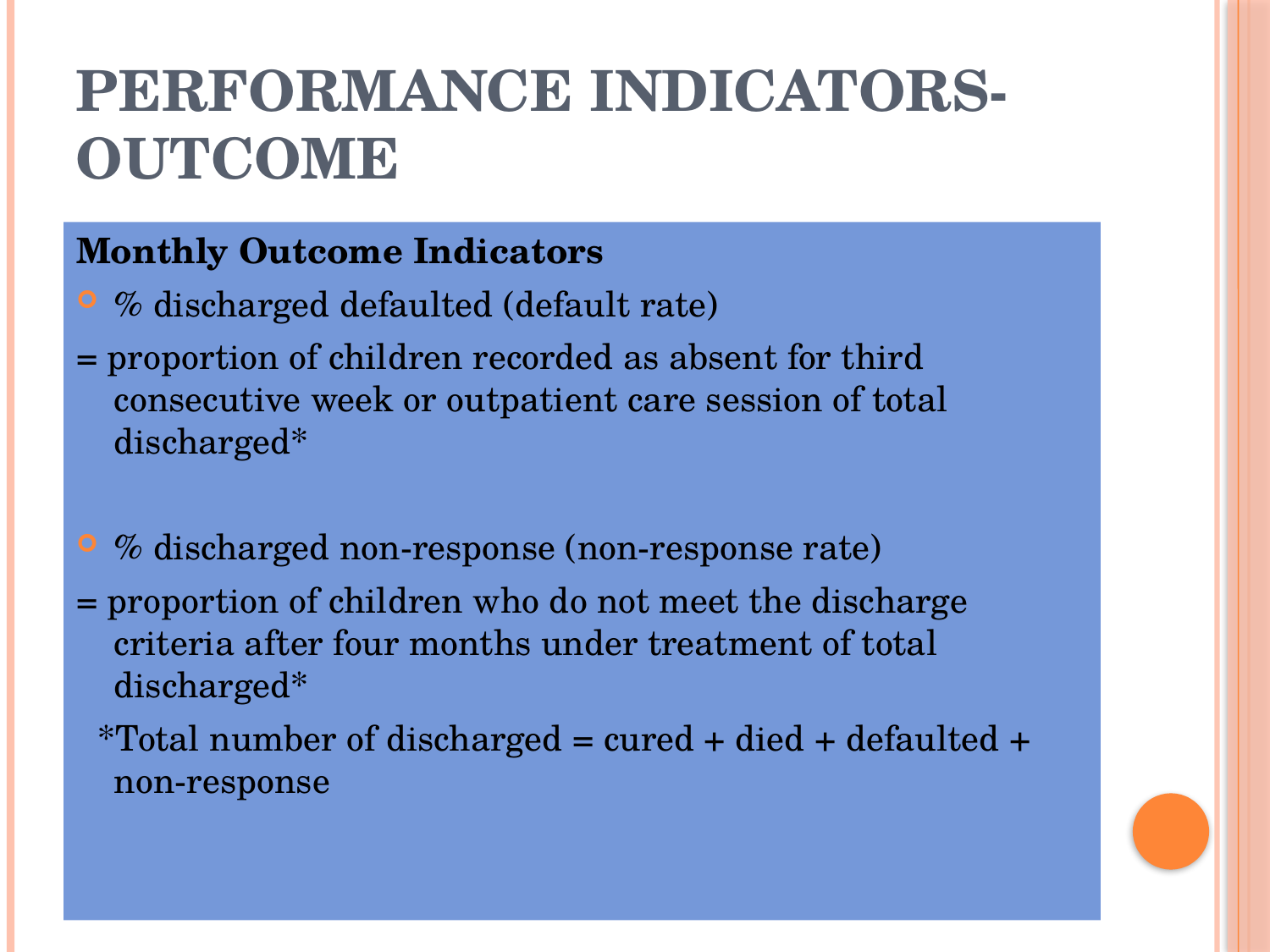

# Performance indicators- outcome
Monthly Outcome Indicators
% discharged defaulted (default rate)
= proportion of children recorded as absent for third consecutive week or outpatient care session of total discharged*

% discharged non-response (non-response rate)
= proportion of children who do not meet the discharge criteria after four months under treatment of total discharged*
  *Total number of discharged = cured + died + defaulted + non-response